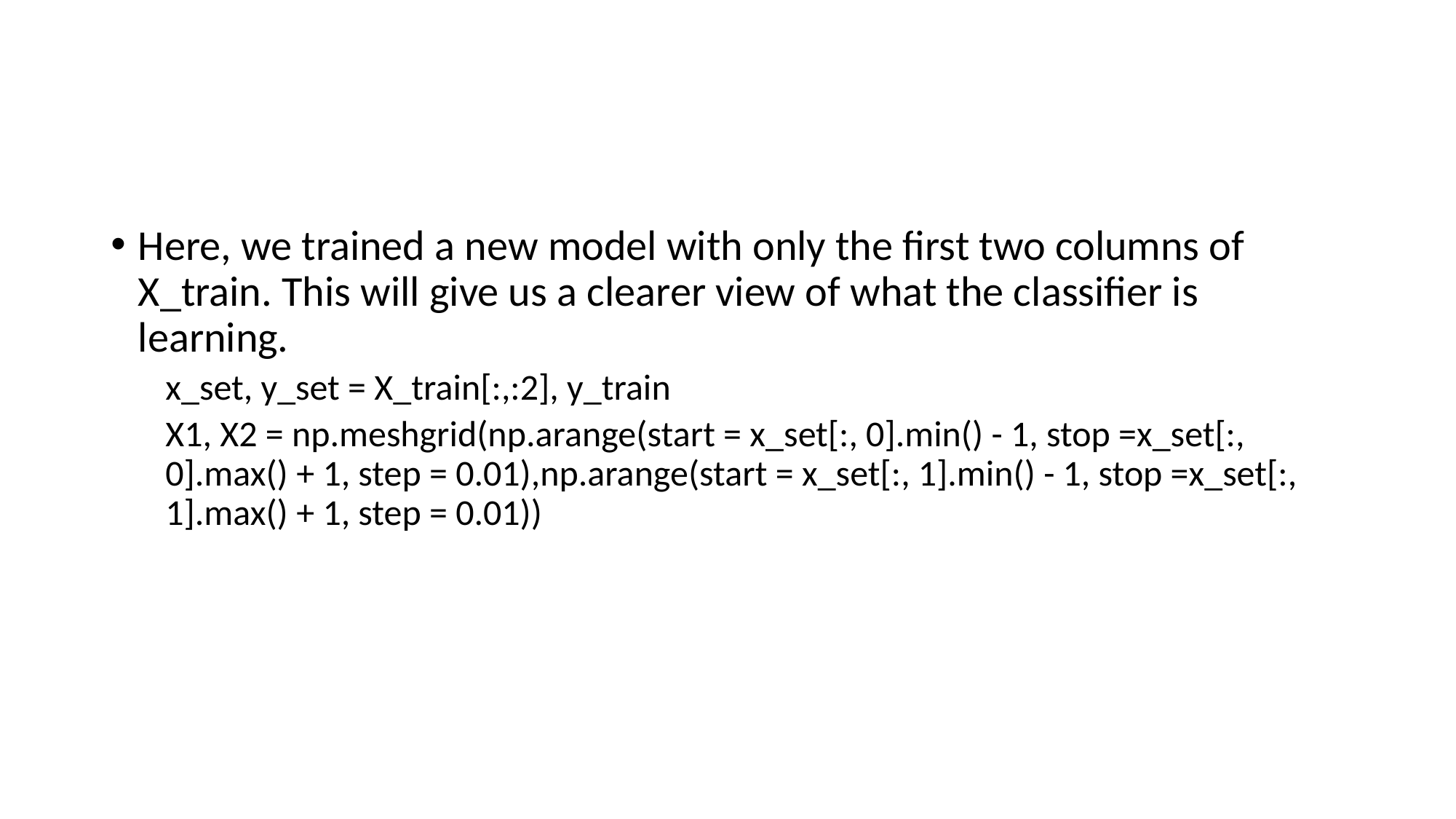

#
Here, we trained a new model with only the first two columns of X_train. This will give us a clearer view of what the classifier is learning.
x_set, y_set = X_train[:,:2], y_train
X1, X2 = np.meshgrid(np.arange(start = x_set[:, 0].min() - 1, stop =x_set[:, 0].max() + 1, step = 0.01),np.arange(start = x_set[:, 1].min() - 1, stop =x_set[:, 1].max() + 1, step = 0.01))